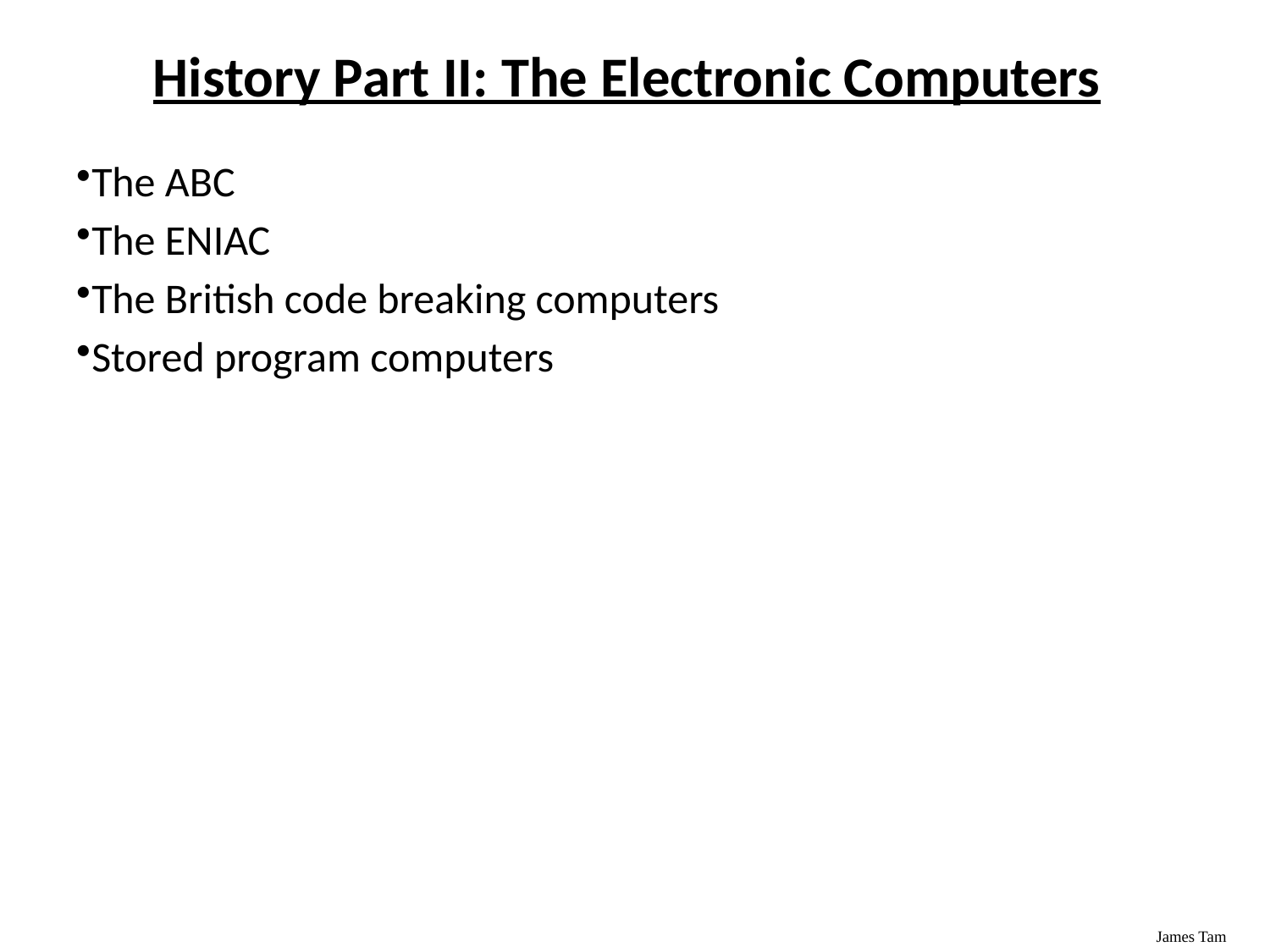

History Part II: The Electronic Computers
The ABC
The ENIAC
The British code breaking computers
Stored program computers